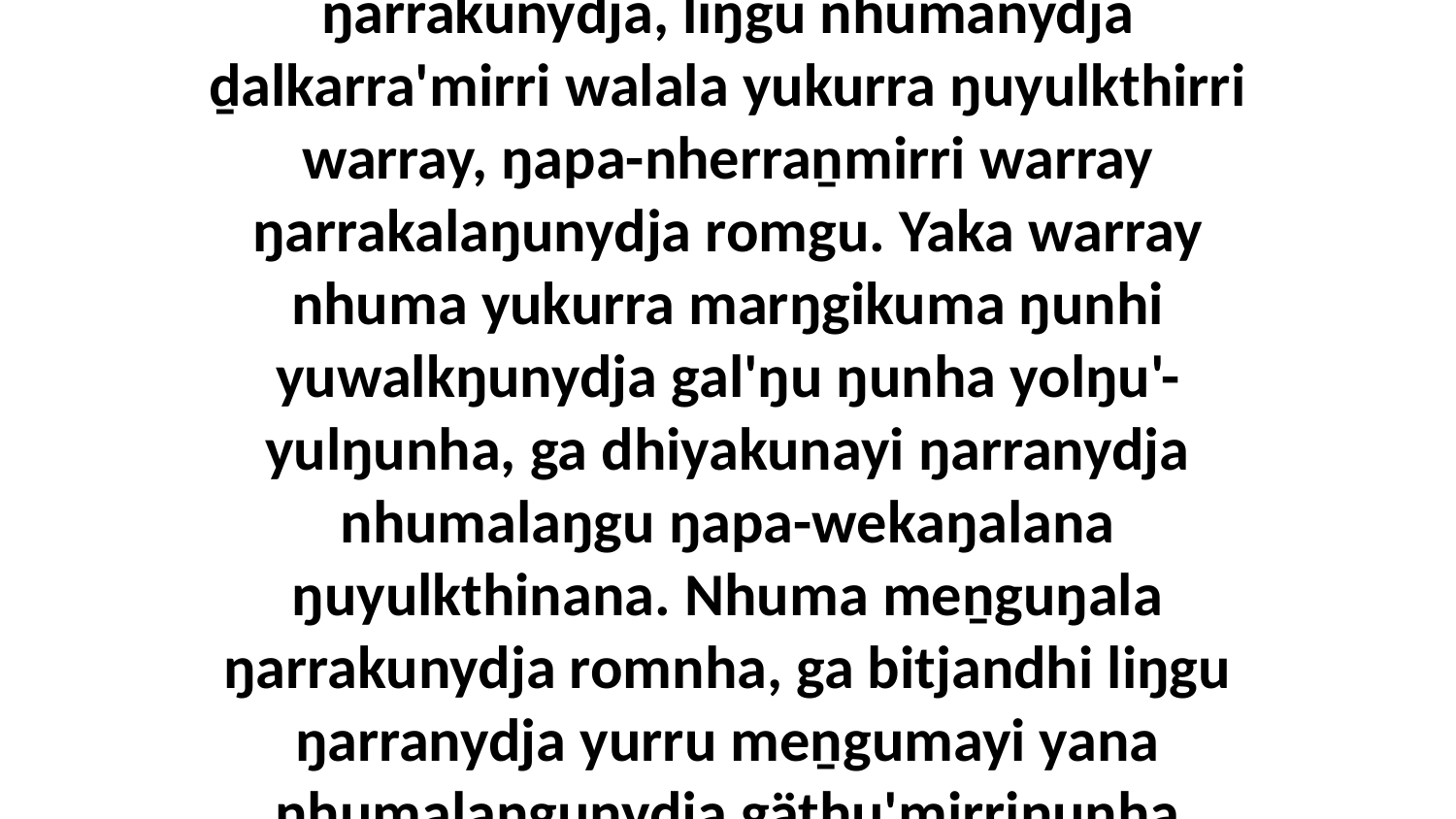

6 Yo, ŋarrakunydja yolŋu walala yukurra murrmurryunna, liŋgu walala dhuŋamirrina; yakana walala wal'ŋu yuwalk marŋgi ŋarrakunydja, liŋgu nhumanydja ḏalkarra'mirri walala yukurra ŋuyulkthirri warray, ŋapa-nherraṉmirri warray ŋarrakalaŋunydja romgu. Yaka warray nhuma yukurra marŋgikuma ŋunhi yuwalkŋunydja gal'ŋu ŋunha yolŋu'-yulŋunha, ga dhiyakunayi ŋarranydja nhumalaŋgu ŋapa-wekaŋalana ŋuyulkthinana. Nhuma meṉguŋala ŋarrakunydja romnha, ga bitjandhi liŋgu ŋarranydja yurru meṉgumayi yana nhumalaŋgunydja gäthu'mirriŋunha walalanha, yakana walala yurru ŋarrakunydja ḏalkarra'mirri walala yolŋu'-yulŋu.